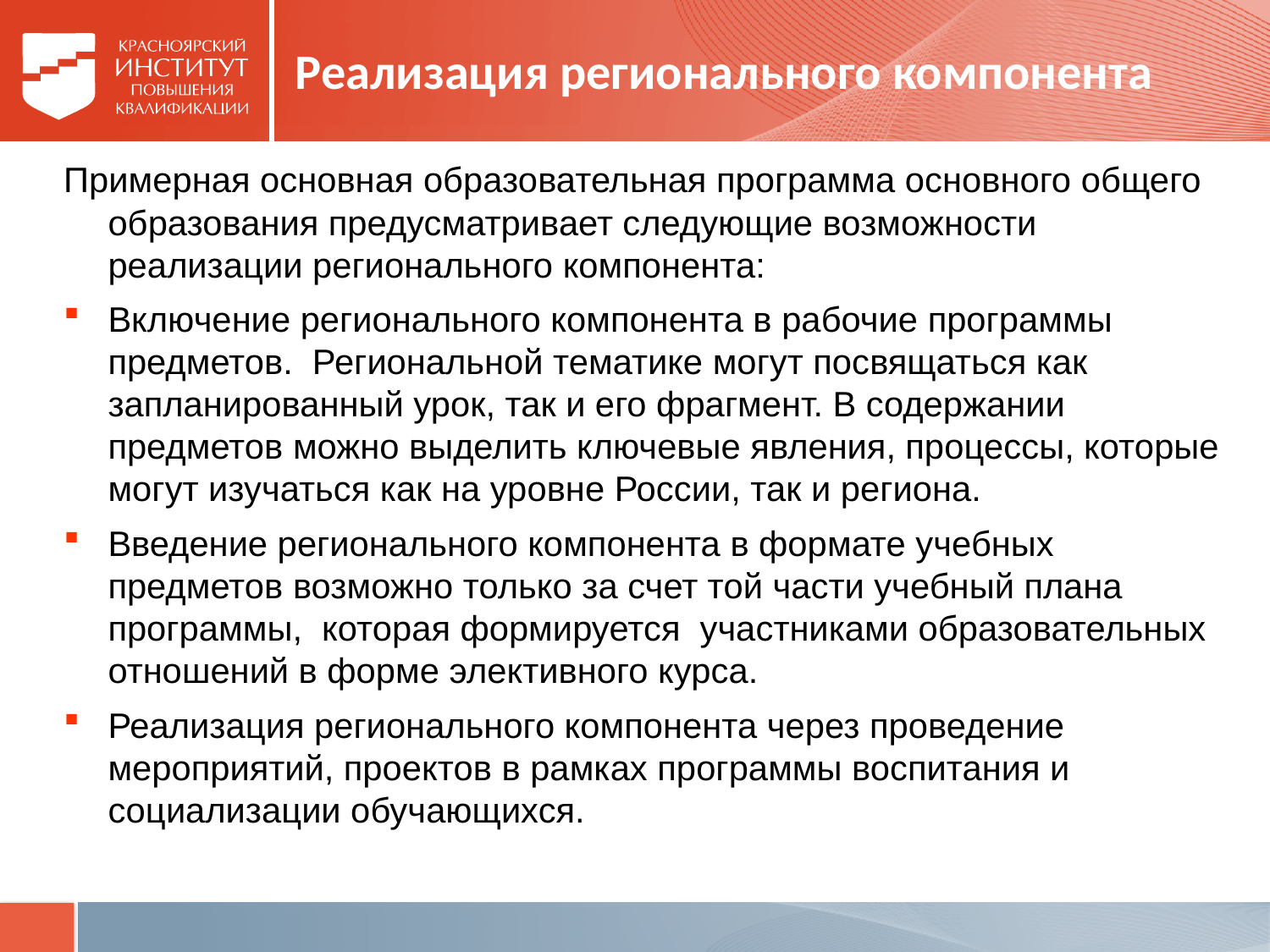

# Реализация регионального компонента
Примерная основная образовательная программа основного общего образования предусматривает следующие возможности реализации регионального компонента:
Включение регионального компонента в рабочие программы предметов.  Региональной тематике могут посвящаться как запланированный урок, так и его фрагмент. В содержании предметов можно выделить ключевые явления, процессы, которые могут изучаться как на уровне России, так и региона.
Введение регионального компонента в формате учебных предметов возможно только за счет той части учебный плана программы,  которая формируется  участниками образовательных  отношений в форме элективного курса.
Реализация регионального компонента через проведение мероприятий, проектов в рамках программы воспитания и социализации обучающихся.